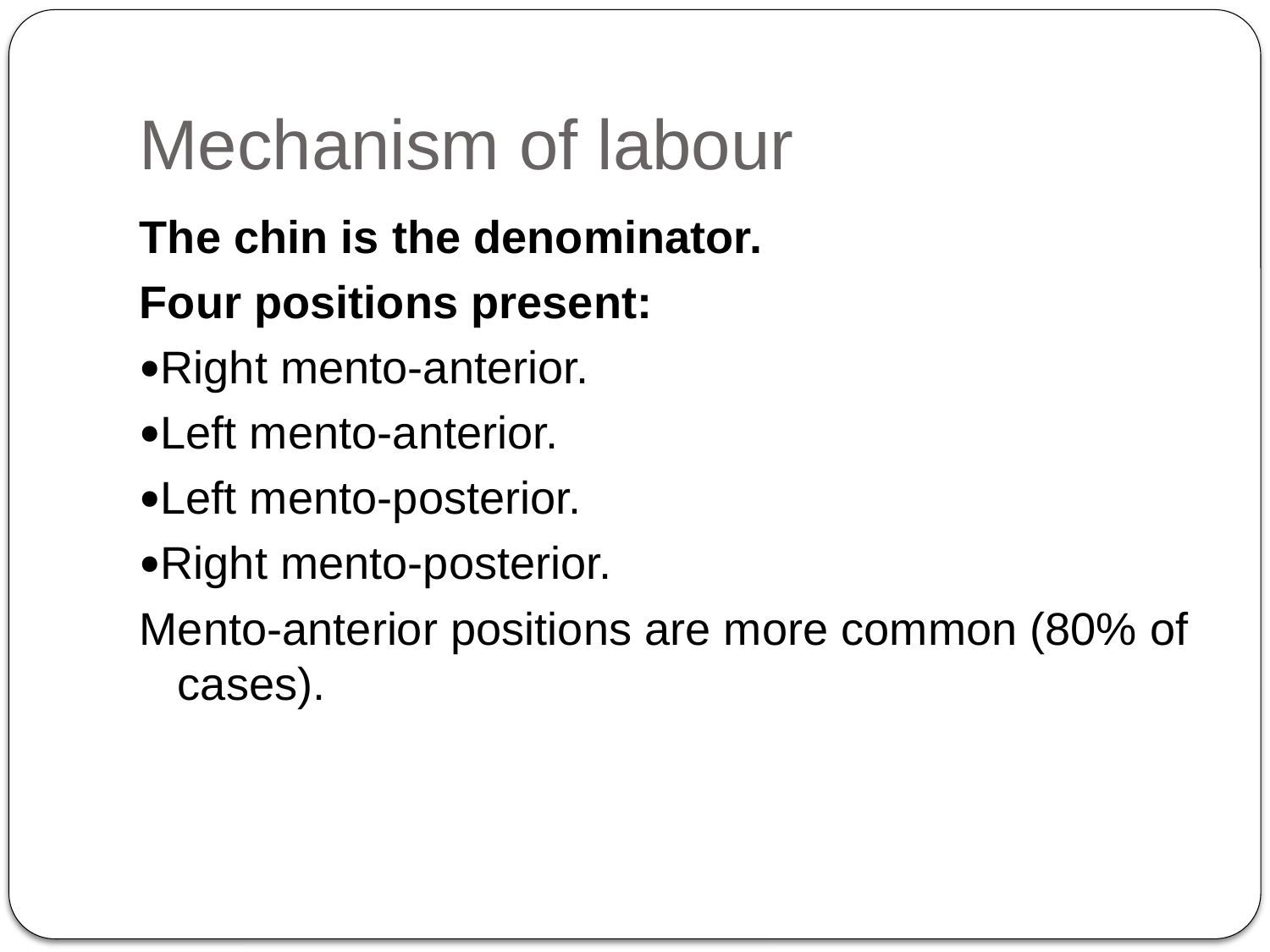

# Mechanism of labour
The chin is the denominator.
Four positions present:
•Right mento-anterior.
•Left mento-anterior.
•Left mento-posterior.
•Right mento-posterior.
Mento-anterior positions are more common (80% of cases).